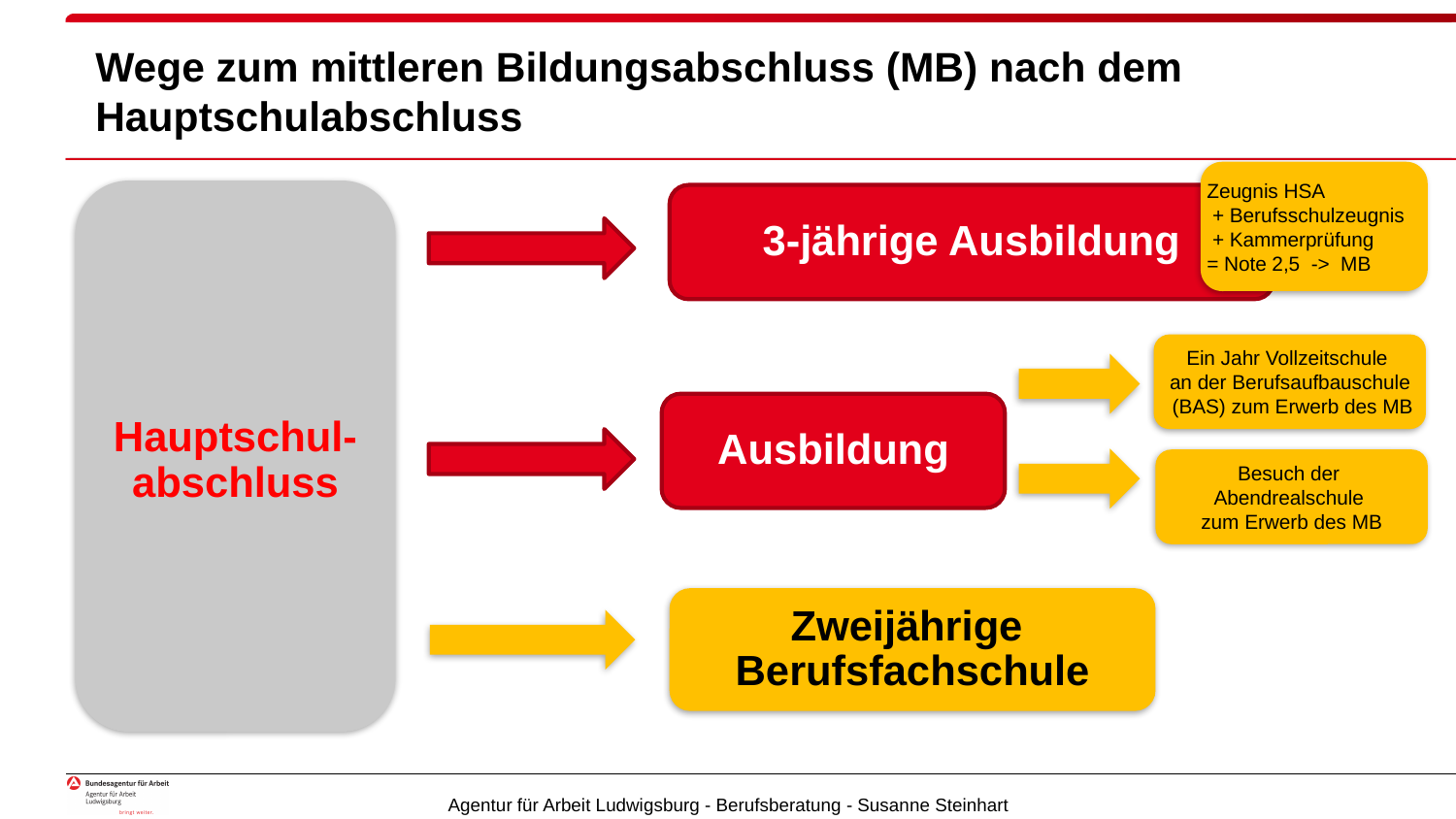

# Wege zum mittleren Bildungsabschluss (MB) nach dem Hauptschulabschluss
Zeugnis HSA
 + Berufsschulzeugnis
 + Kammerprüfung
= Note 2,5  ->  MB

Hauptschul-abschluss

3-jährige Ausbildung

Ein Jahr Vollzeitschule
an der Berufsaufbauschule
 (BAS) zum Erwerb des MB

Ausbildung

Besuch der
Abendrealschule
zum Erwerb des MB
Zweijährige
Berufsfachschule

Agentur für Arbeit Ludwigsburg - Berufsberatung - Susanne Steinhart